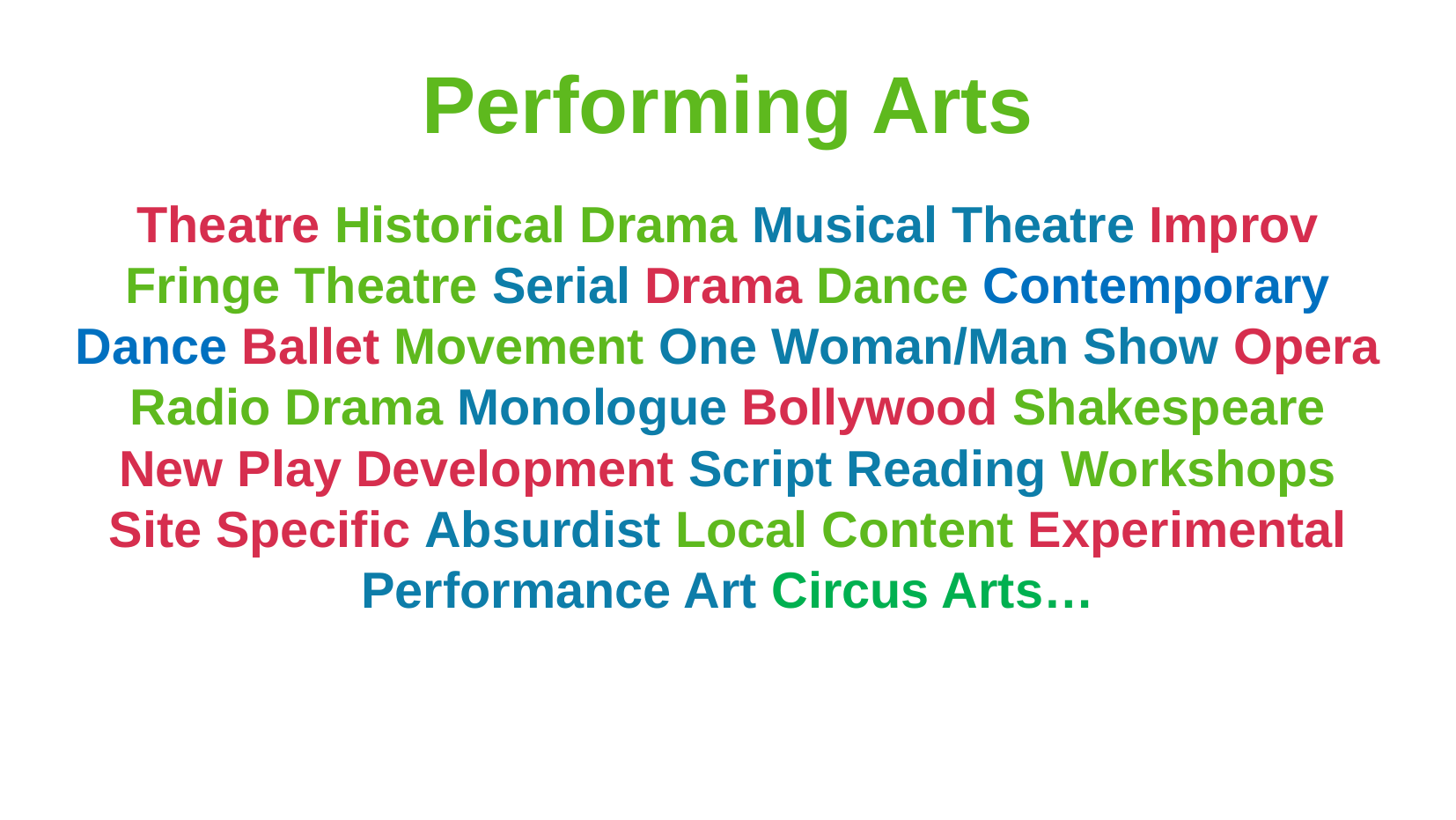

Performing Arts
Theatre Historical Drama Musical Theatre Improv Fringe Theatre Serial Drama Dance Contemporary Dance Ballet Movement One Woman/Man Show Opera Radio Drama Monologue Bollywood Shakespeare New Play Development Script Reading Workshops Site Specific Absurdist Local Content Experimental Performance Art Circus Arts…